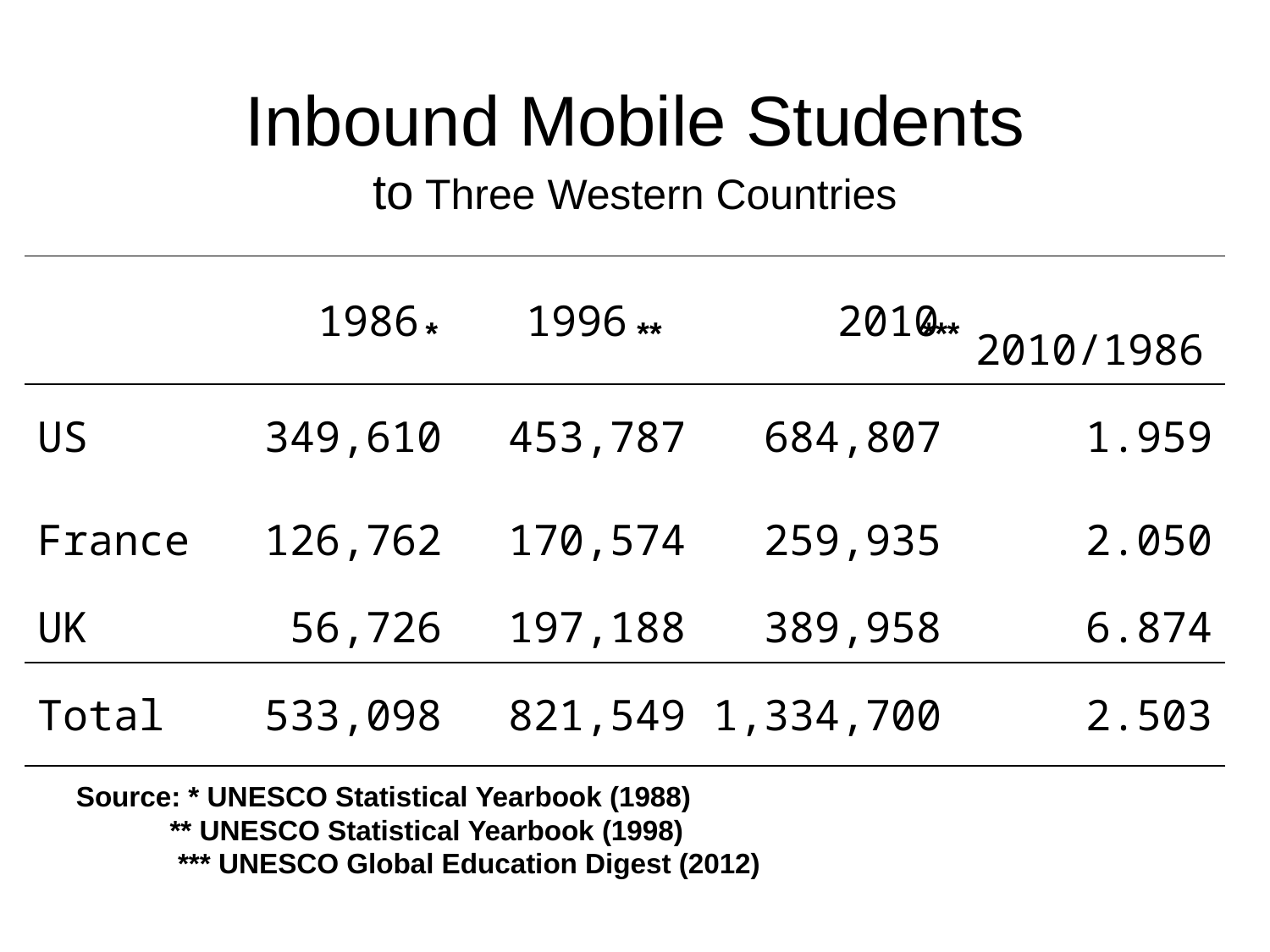

# Inbound Mobile Students to Three Western Countries
|  | 1986 | 1996 | 2010 | 2010/1986 |
| --- | --- | --- | --- | --- |
| US | 349,610 | 453,787 | 684,807 | 1.959 |
| France | 126,762 | 170,574 | 259,935 | 2.050 |
| UK | 56,726 | 197,188 | 389,958 | 6.874 |
| Total | 533,098 | 821,549 | 1,334,700 | 2.503 |
*
**
***

Source: * UNESCO Statistical Yearbook (1988)
            ** UNESCO Statistical Yearbook (1998)
             *** UNESCO Global Education Digest (2012)

4